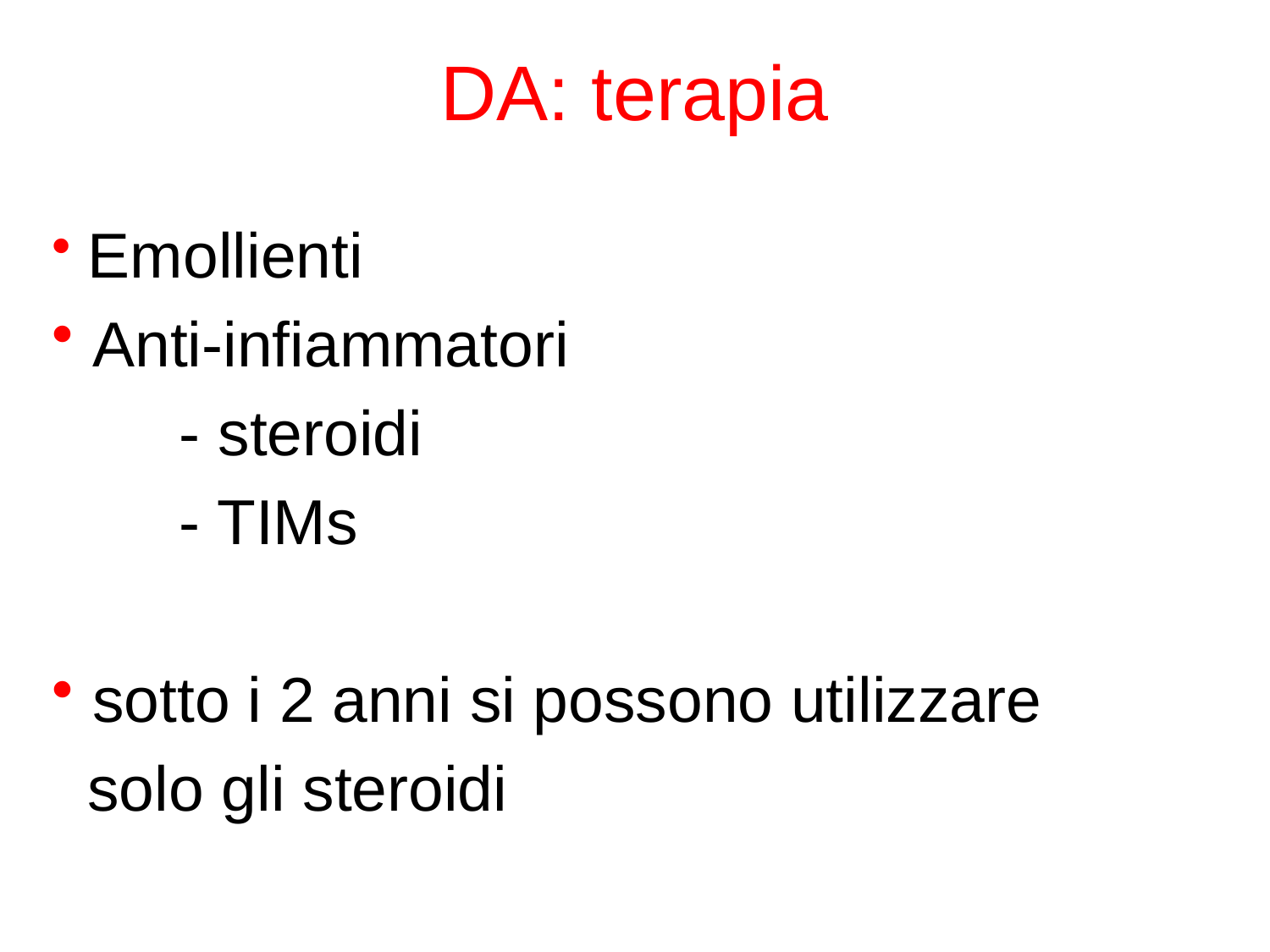

# DA: terapia
 Emollienti
 Anti-infiammatori
	- steroidi
	- TIMs

 sotto i 2 anni si possono utilizzare
  solo gli steroidi